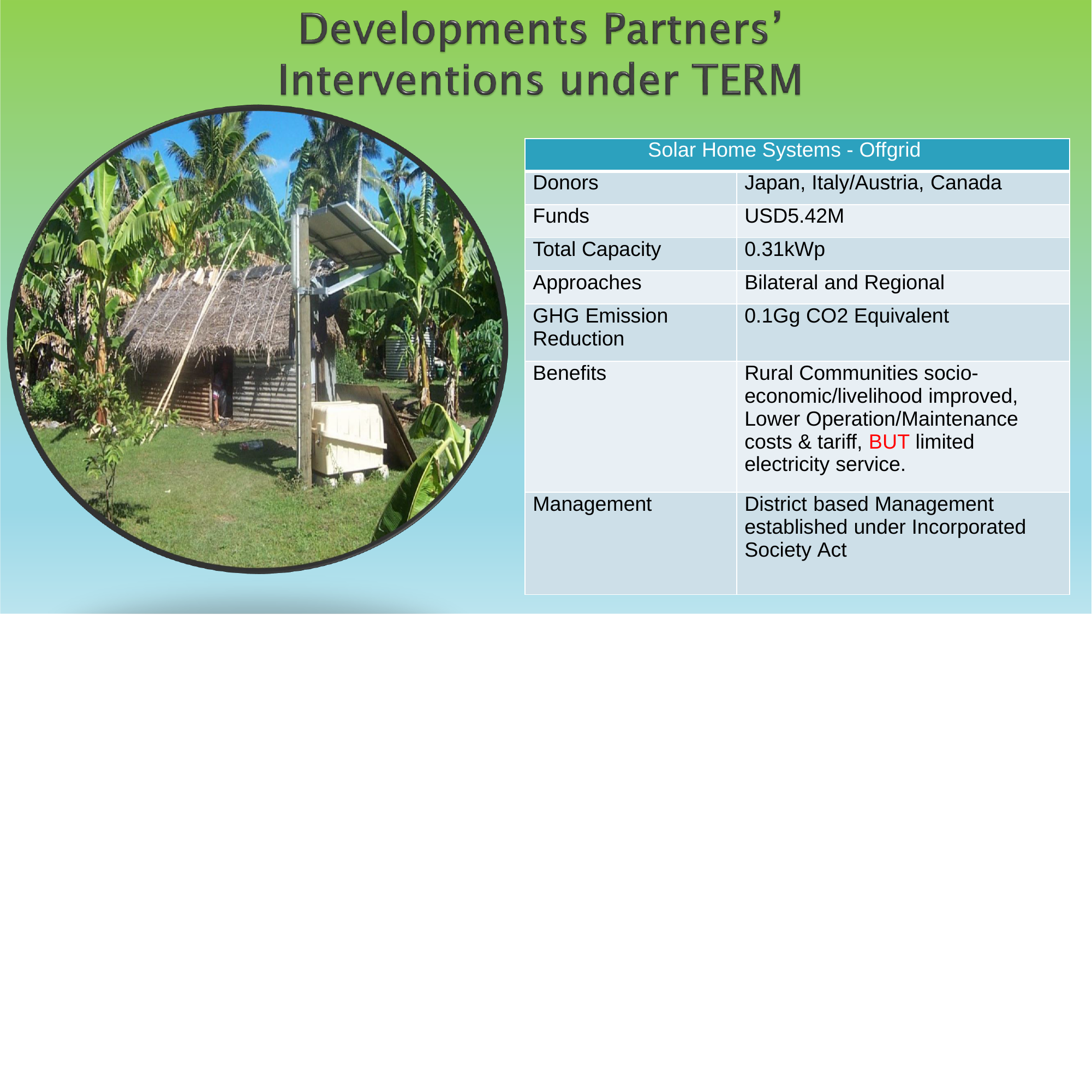

| Solar Home Systems - Offgrid |  |
| --- | --- |
| Donors | Japan, Italy/Austria, Canada |
| Funds | USD5.42M |
| Total Capacity | 0.31kWp |
| Approaches | Bilateral and Regional |
| GHG Emission Reduction | 0.1Gg CO2 Equivalent |
| Benefits | Rural Communities socio- economic/livelihood improved, Lower Operation/Maintenance costs & tariff, BUT limited electricity service. |
| Management | District based Management established under Incorporated Society Act |